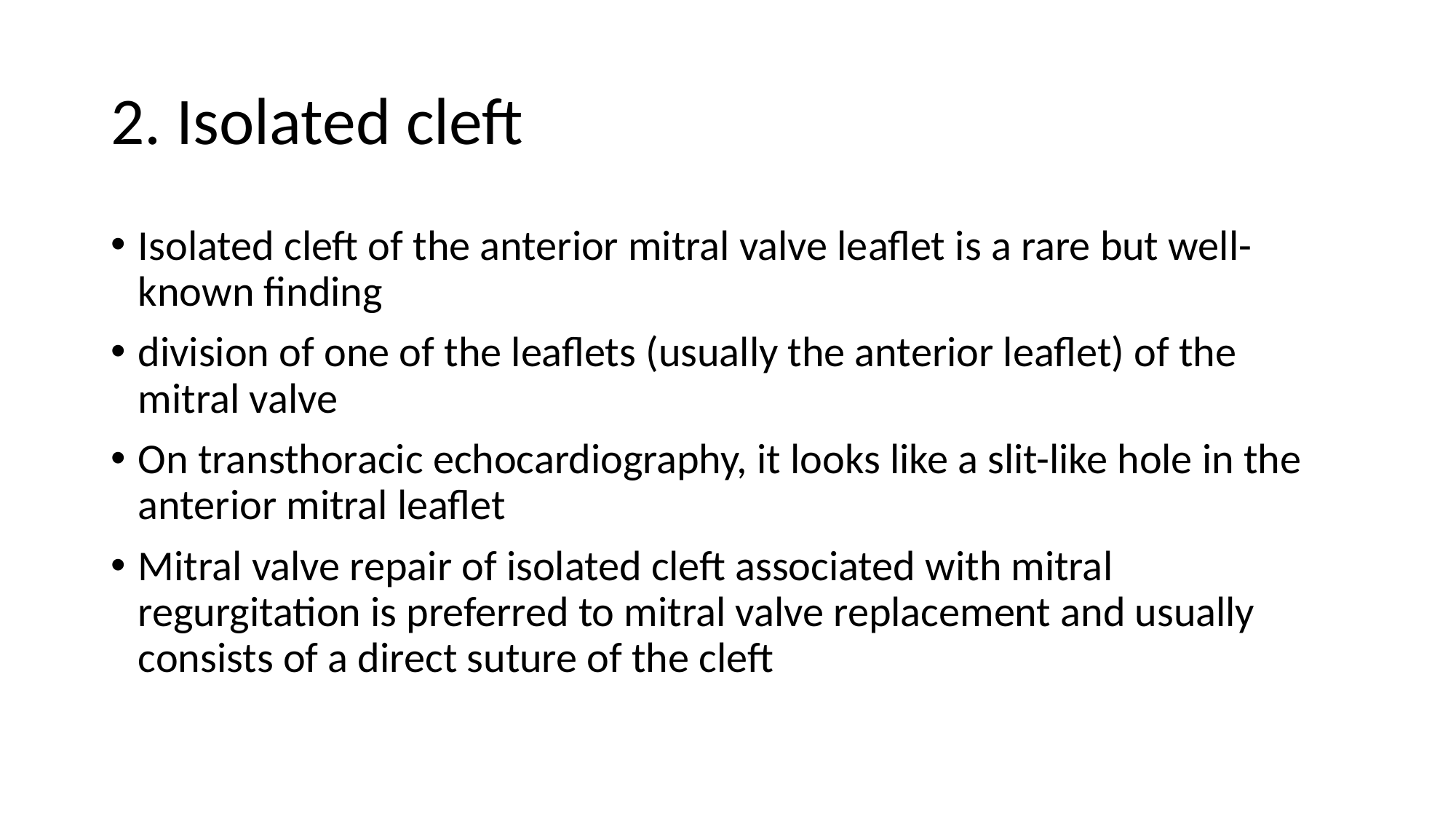

# 2. Isolated cleft
Isolated cleft of the anterior mitral valve leaflet is a rare but well-known finding
division of one of the leaflets (usually the anterior leaflet) of the mitral valve
On transthoracic echocardiography, it looks like a slit-like hole in the anterior mitral leaflet
Mitral valve repair of isolated cleft associated with mitral regurgitation is preferred to mitral valve replacement and usually consists of a direct suture of the cleft